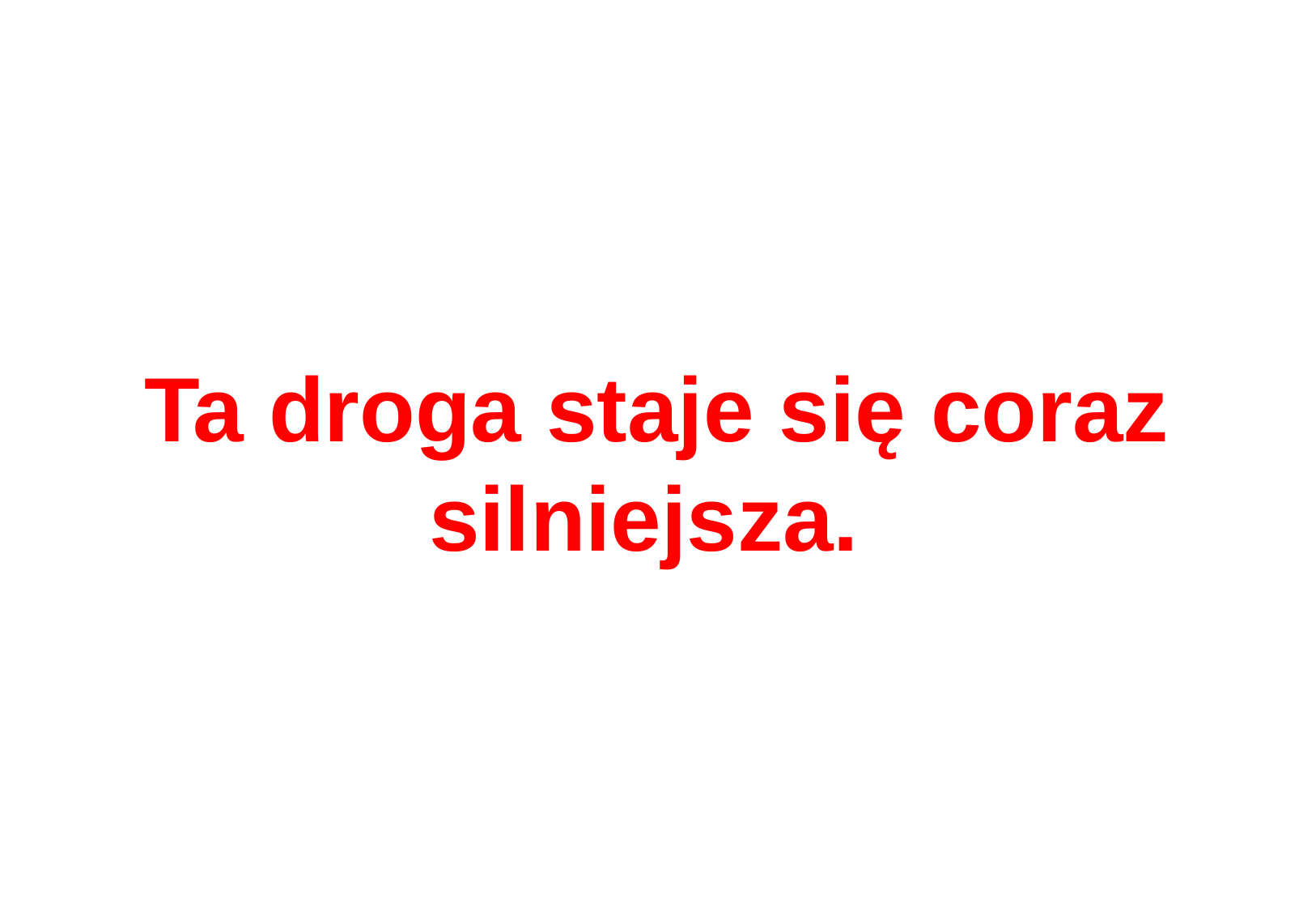

# Ta droga staje się coraz silniejsza.